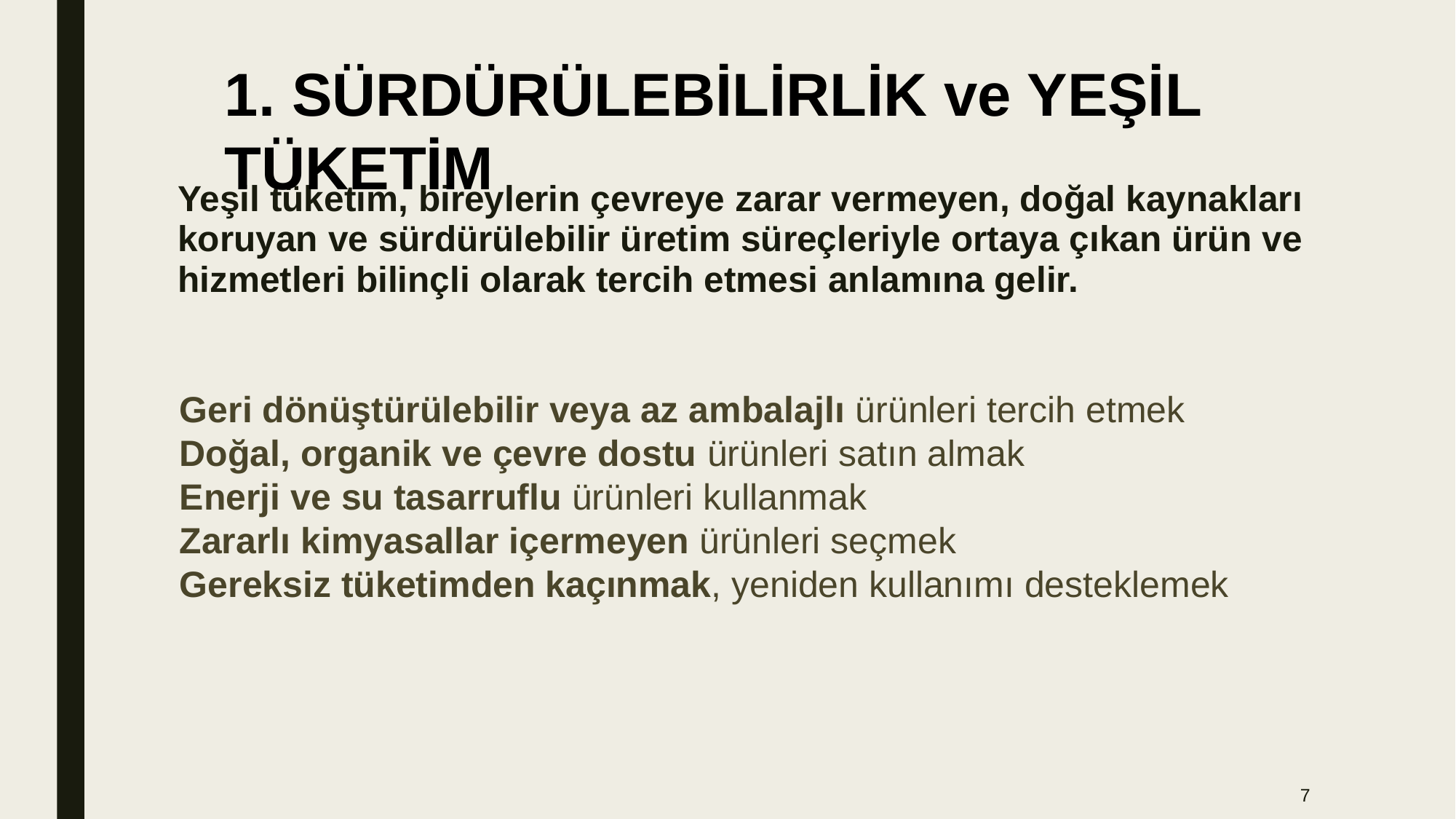

1. SÜRDÜRÜLEBİLİRLİK ve YEŞİL TÜKETİM
Yeşil tüketim, bireylerin çevreye zarar vermeyen, doğal kaynakları koruyan ve sürdürülebilir üretim süreçleriyle ortaya çıkan ürün ve hizmetleri bilinçli olarak tercih etmesi anlamına gelir.
Geri dönüştürülebilir veya az ambalajlı ürünleri tercih etmek
Doğal, organik ve çevre dostu ürünleri satın almak
Enerji ve su tasarruflu ürünleri kullanmak
Zararlı kimyasallar içermeyen ürünleri seçmek
Gereksiz tüketimden kaçınmak, yeniden kullanımı desteklemek

7